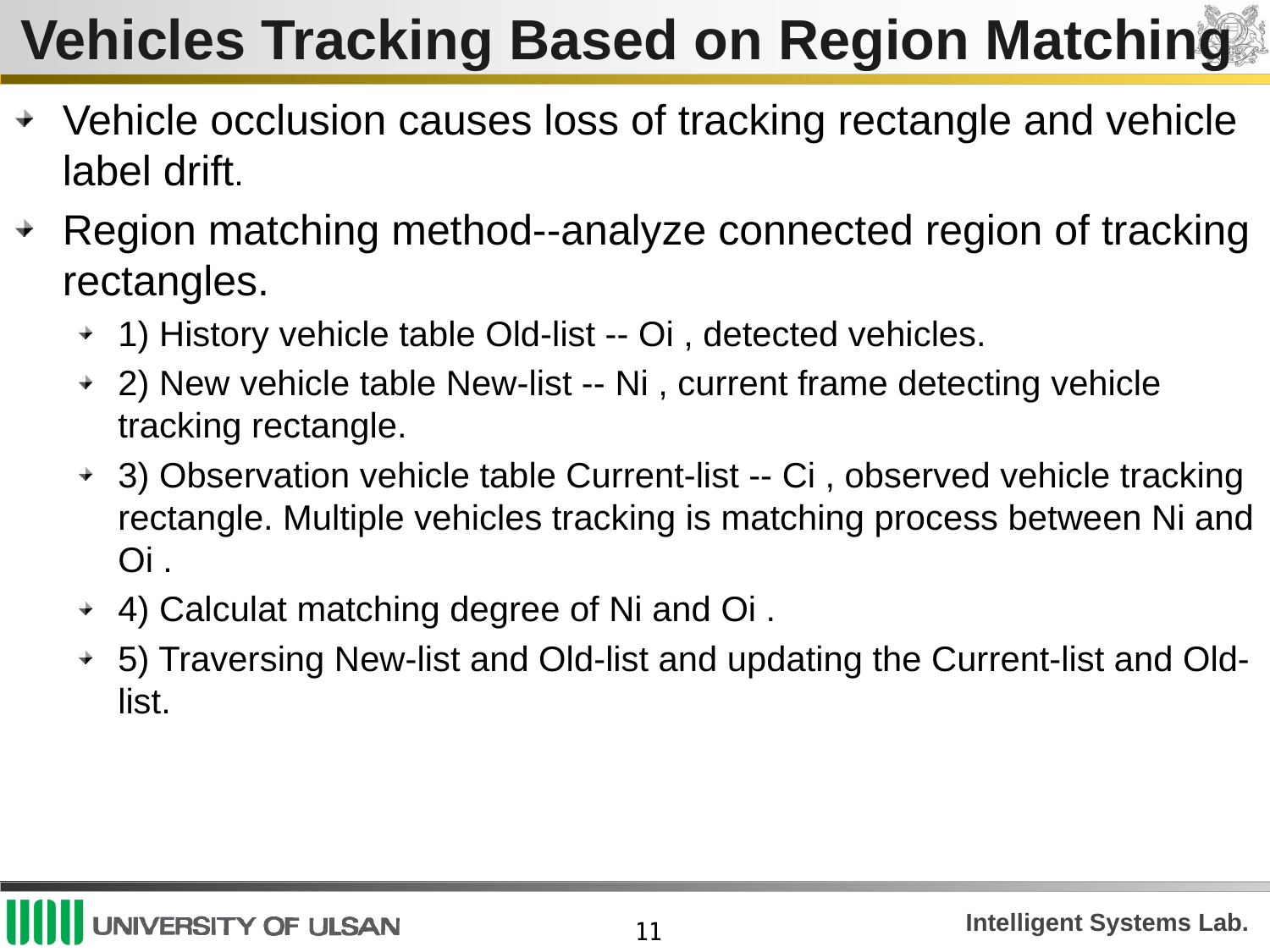

# Vehicles Tracking Based on Region Matching
Vehicle occlusion causes loss of tracking rectangle and vehicle label drift.
Region matching method--analyze connected region of tracking rectangles.
1) History vehicle table Old-list -- Oi , detected vehicles.
2) New vehicle table New-list -- Ni , current frame detecting vehicle tracking rectangle.
3) Observation vehicle table Current-list -- Ci , observed vehicle tracking rectangle. Multiple vehicles tracking is matching process between Ni and Oi .
4) Calculat matching degree of Ni and Oi .
5) Traversing New-list and Old-list and updating the Current-list and Old-list.